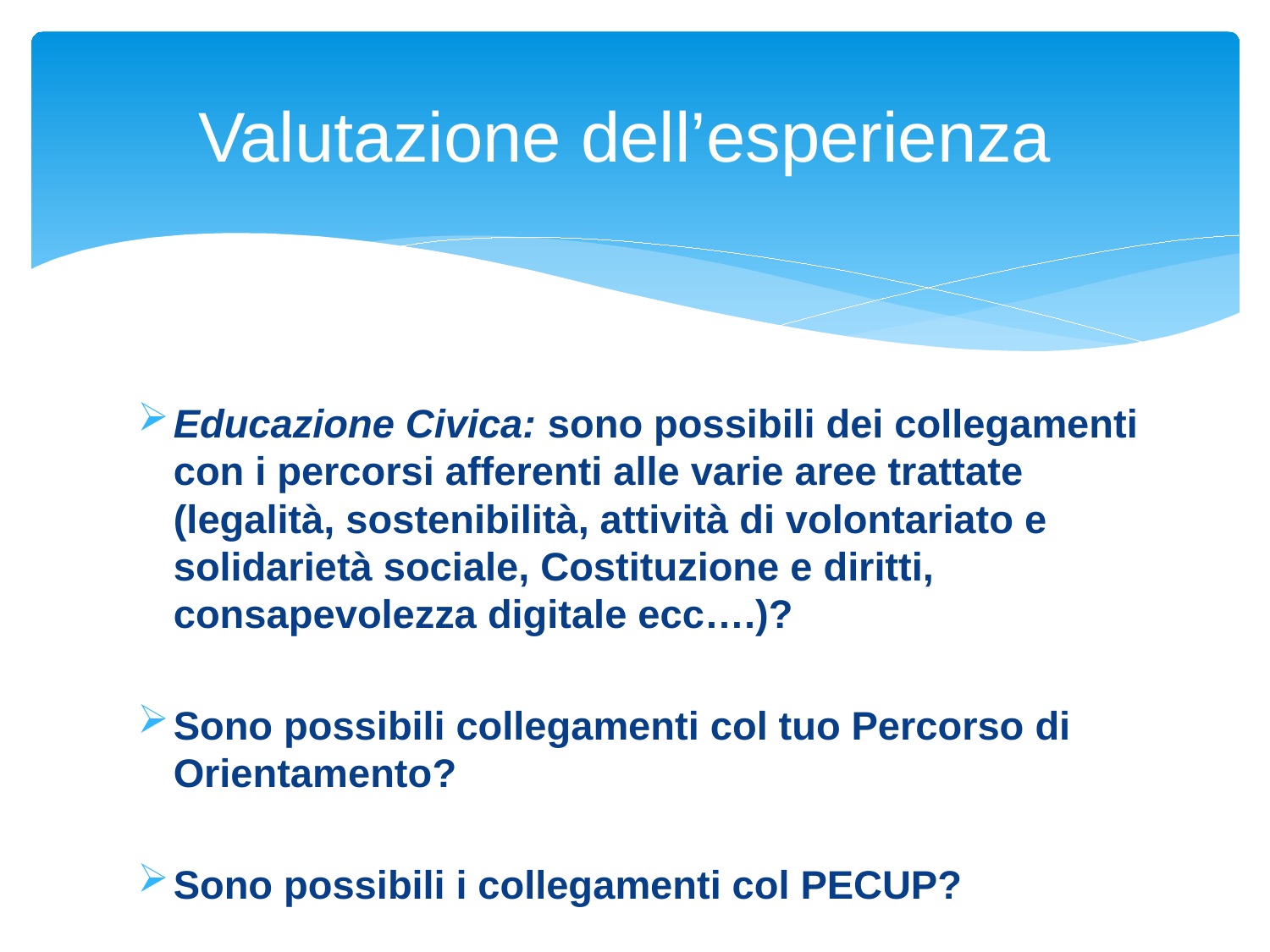

# Valutazione dell’esperienza

Educazione Civica: sono possibili dei collegamenti con i percorsi afferenti alle varie aree trattate (legalità, sostenibilità, attività di volontariato e solidarietà sociale, Costituzione e diritti, consapevolezza digitale ecc….)?

Sono possibili collegamenti col tuo Percorso di Orientamento?

Sono possibili i collegamenti col PECUP?